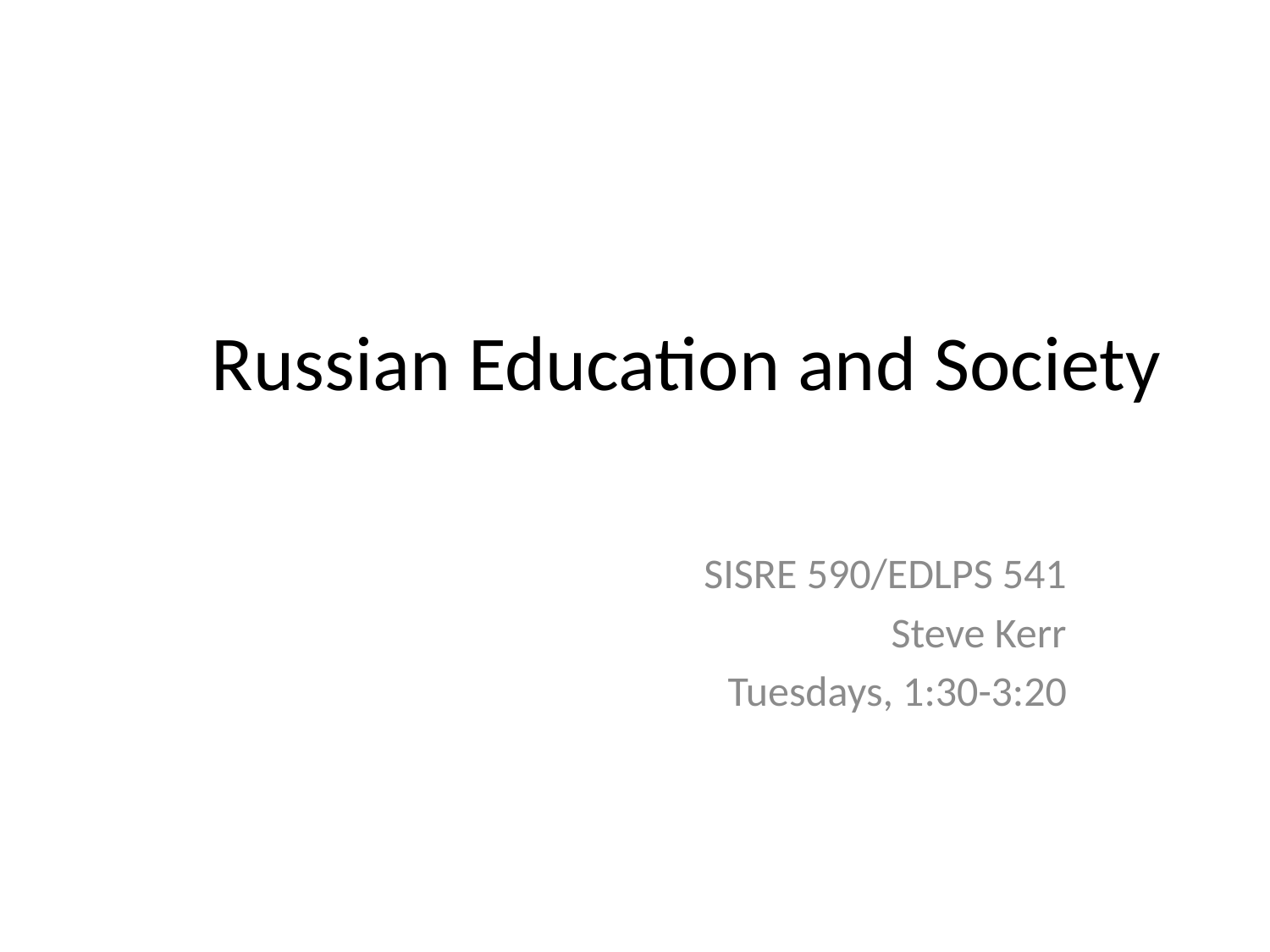

# Russian Education and Society
SISRE 590/EDLPS 541
Steve Kerr
Tuesdays, 1:30-3:20